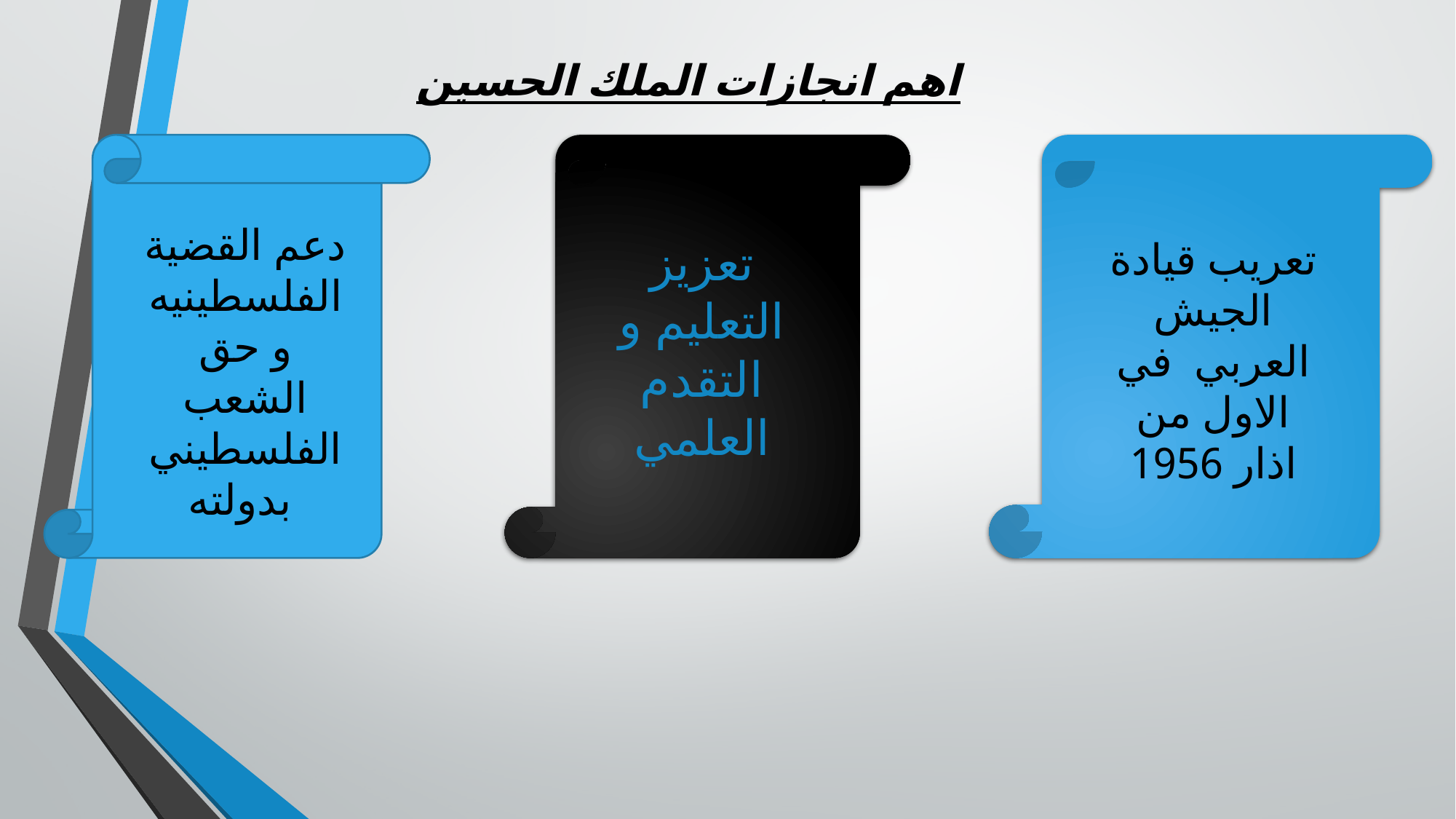

اهم انجازات الملك الحسين

دعم القضية الفلسطينيه و حق الشعب الفلسطيني بدولته
تعزيز التعليم و التقدم العلمي
تعريب قيادة الجيش العربي  في الاول من اذار 1956